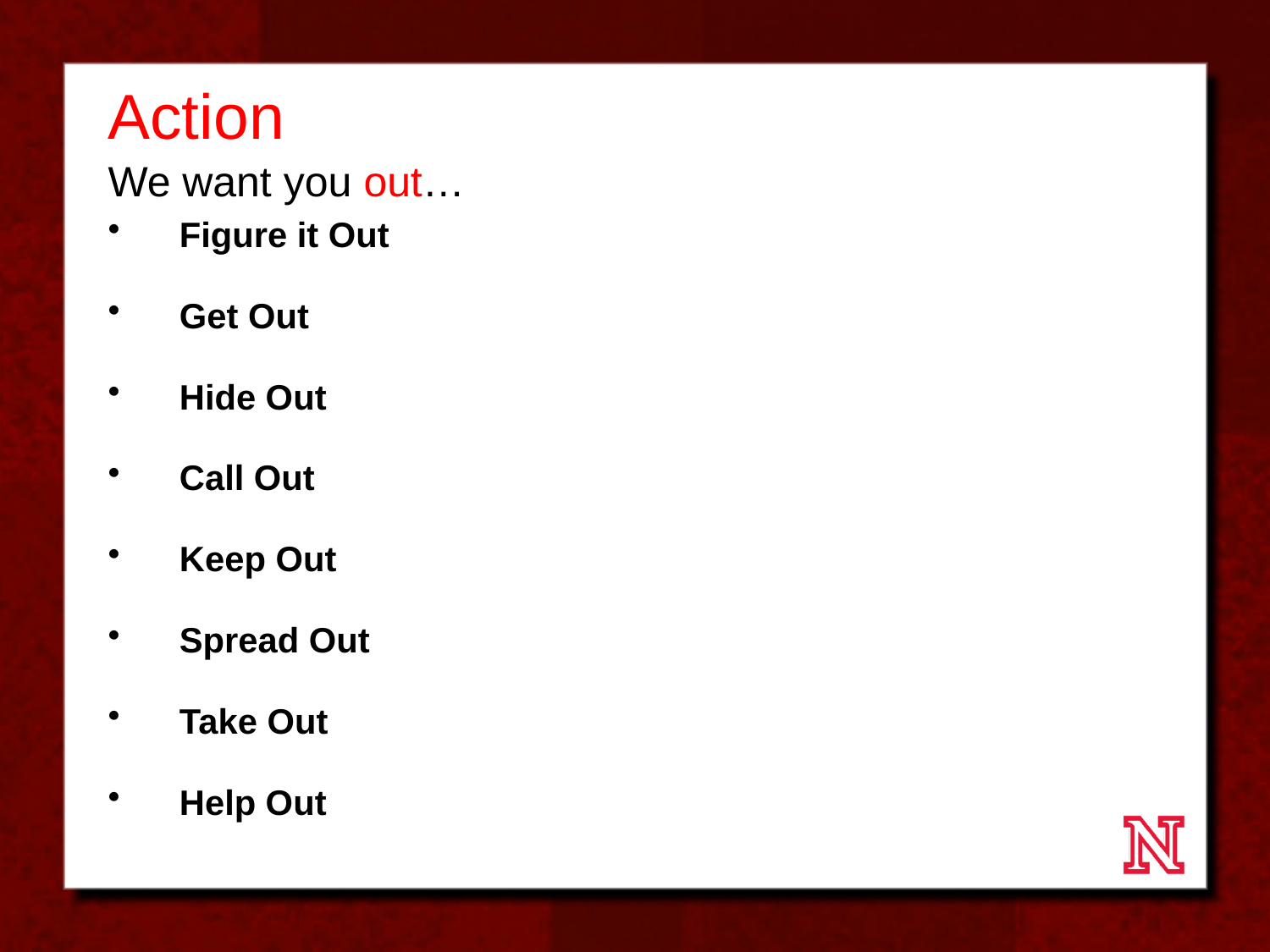

# Action
We want you out…
Figure it Out
Get Out
Hide Out
Call Out
Keep Out
Spread Out
Take Out
Help Out